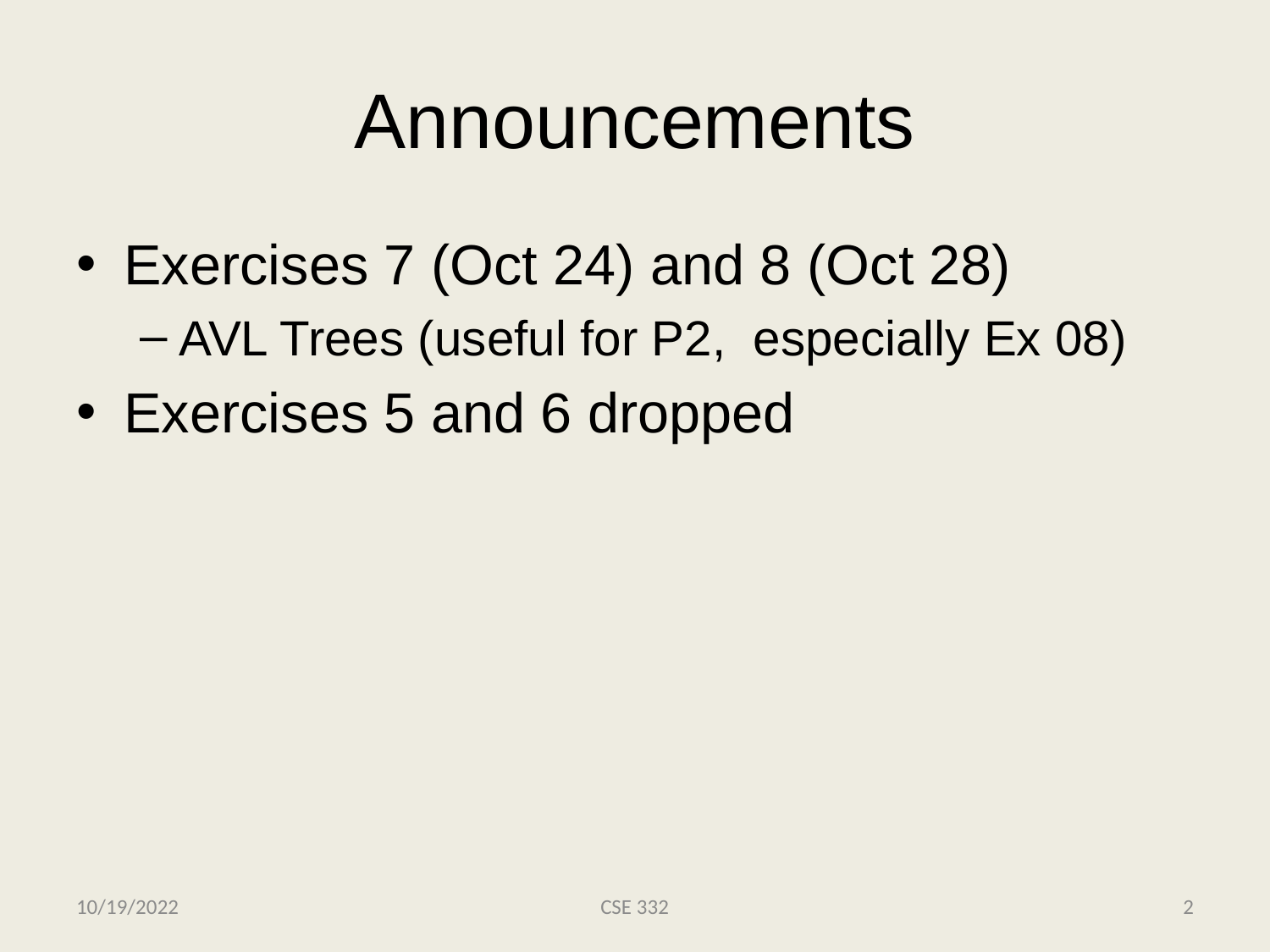

# Announcements
Exercises 7 (Oct 24) and 8 (Oct 28)
AVL Trees (useful for P2,  especially Ex 08)
Exercises 5 and 6 dropped
10/19/2022
CSE 332
2